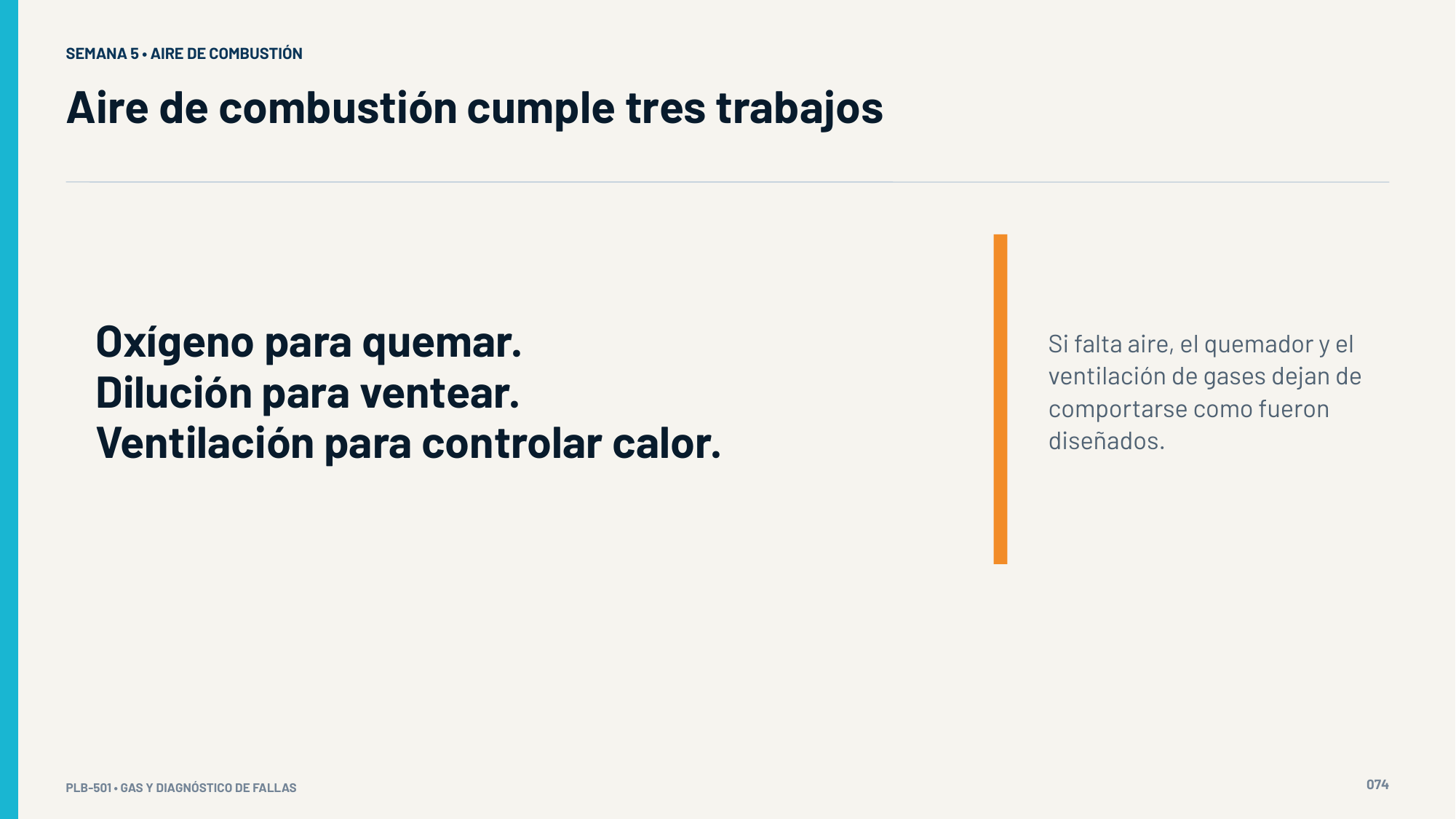

SEMANA 5 • AIRE DE COMBUSTIÓN
Aire de combustión cumple tres trabajos

Oxígeno para quemar.
Dilución para ventear.
Ventilación para controlar calor.
Si falta aire, el quemador y el ventilación de gases dejan de comportarse como fueron diseñados.
074
PLB-501 • GAS Y DIAGNÓSTICO DE FALLAS